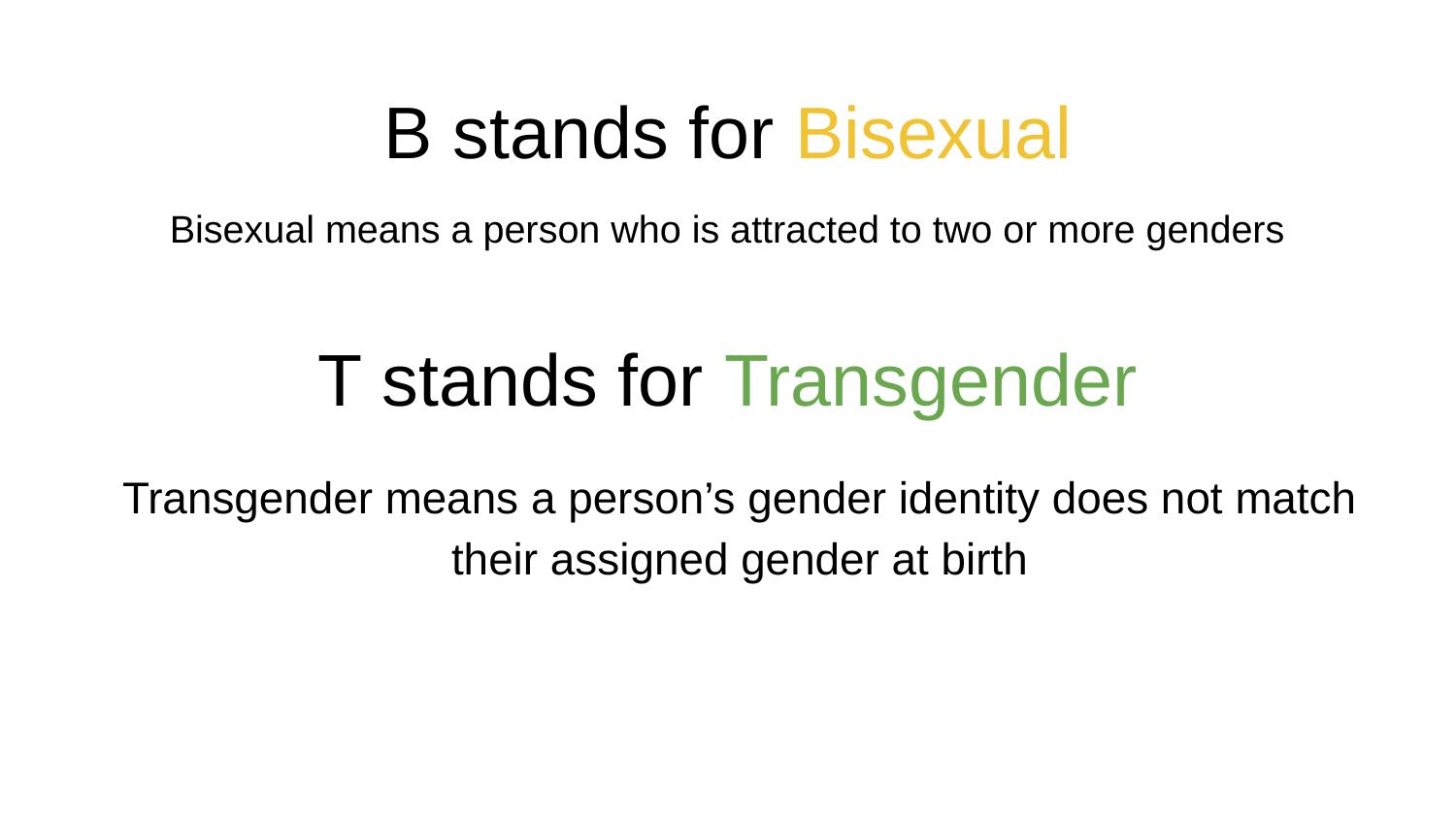

# B stands for Bisexual
Bisexual means a person who is attracted to two or more genders
T stands for Transgender
Transgender means a person’s gender identity does not match their assigned gender at birth